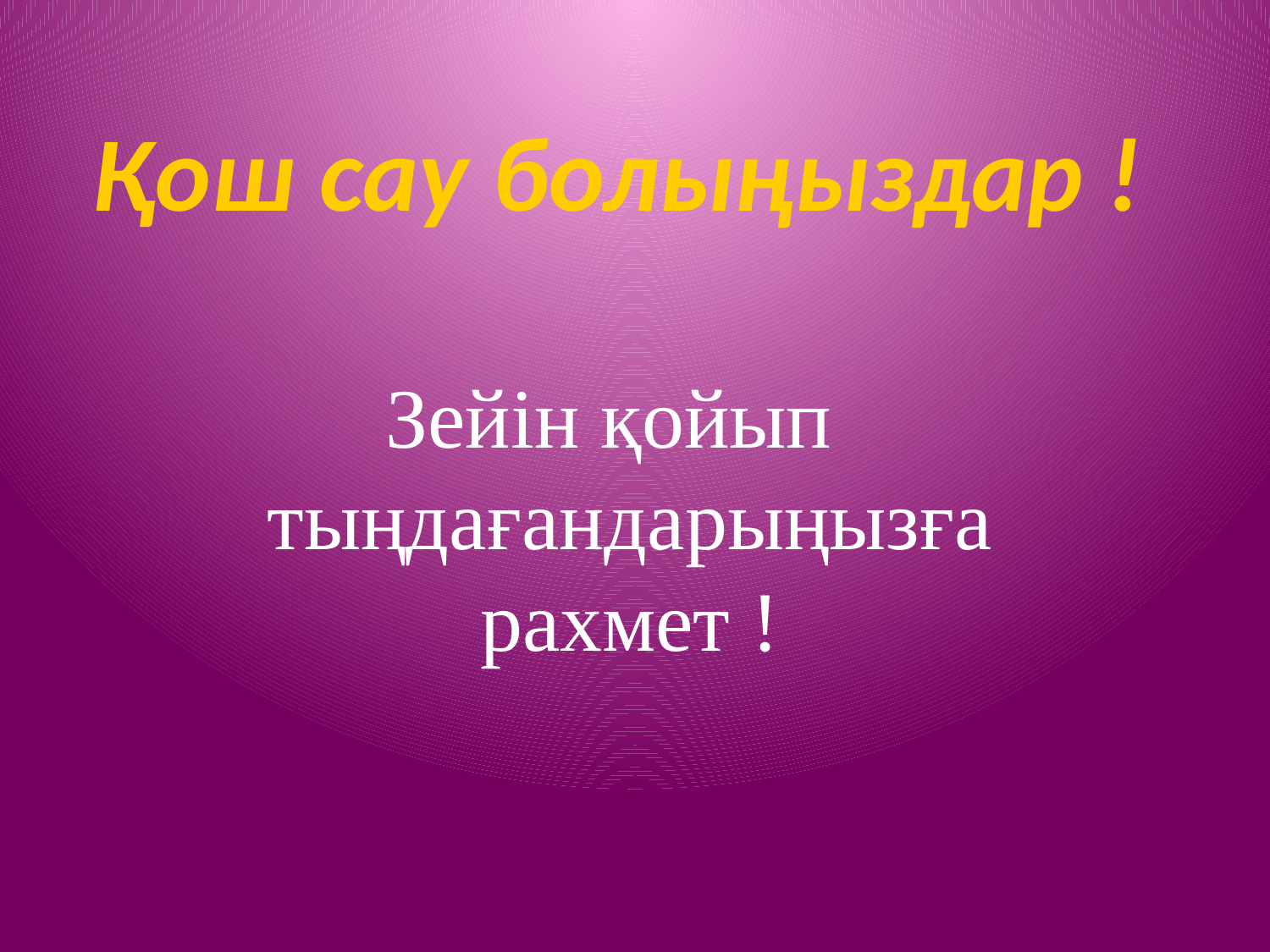

Қош сау болыңыздар !

Зейін қойып   тыңдағандарыңызға рахмет !